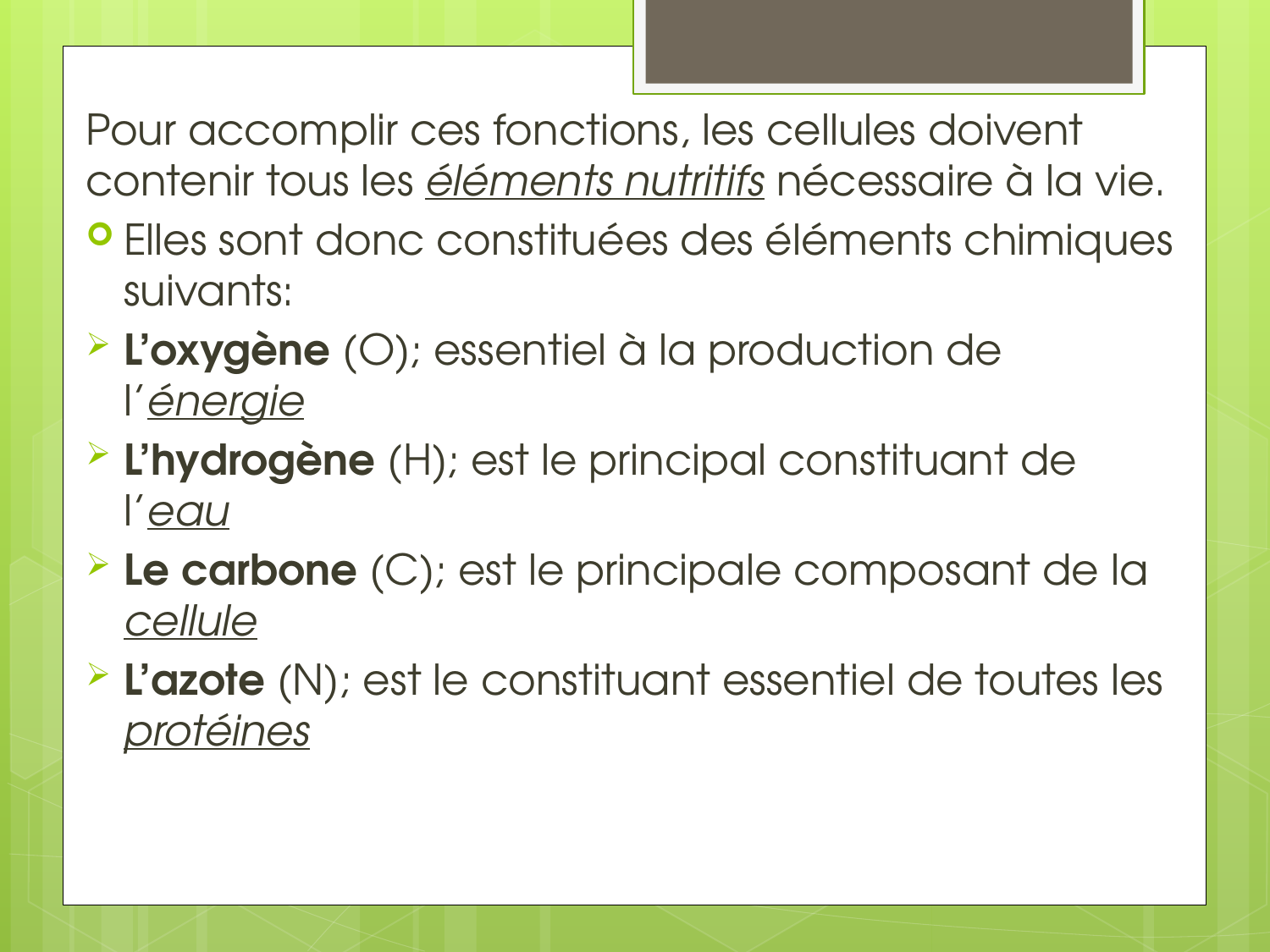

Pour accomplir ces fonctions, les cellules doivent contenir tous les éléments nutritifs nécessaire à la vie.
Elles sont donc constituées des éléments chimiques suivants:
L’oxygène (O); essentiel à la production de l’énergie
L’hydrogène (H); est le principal constituant de l’eau
Le carbone (C); est le principale composant de la cellule
L’azote (N); est le constituant essentiel de toutes les protéines